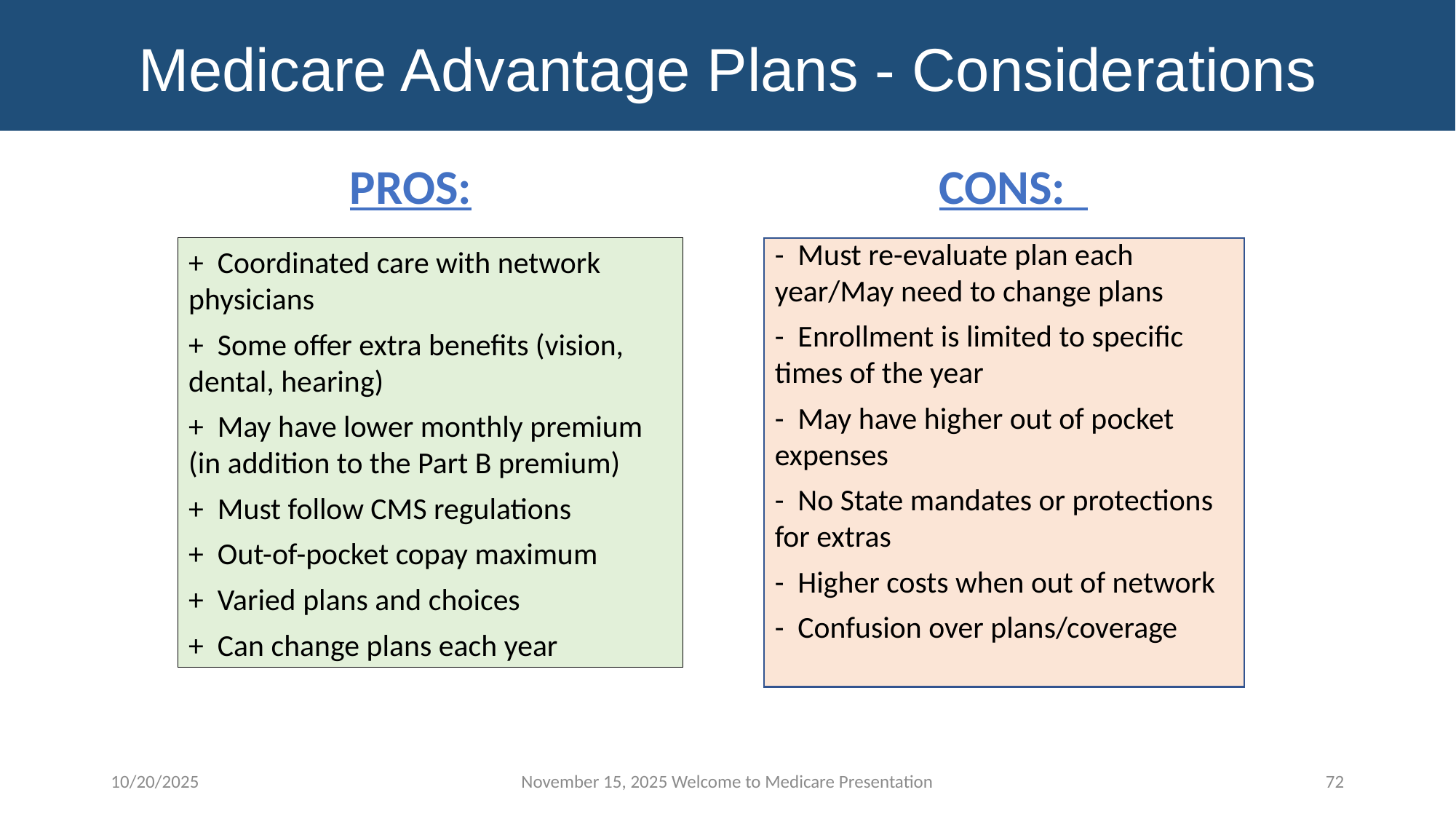

Medicare Advantage Plans - Considerations

                  PROS:					  CONS:
+  Coordinated care with network physicians
+  Some offer extra benefits (vision, dental, hearing)
+  May have lower monthly premium (in addition to the Part B premium)
+  Must follow CMS regulations
+  Out-of-pocket copay maximum
+  Varied plans and choices
+  Can change plans each year
-  Must re-evaluate plan each year/May need to change plans
-  Enrollment is limited to specific times of the year
-  May have higher out of pocket expenses
-  No State mandates or protections for extras
-  Higher costs when out of network
-  Confusion over plans/coverage

10/20/2025
November 15, 2025 Welcome to Medicare Presentation
72